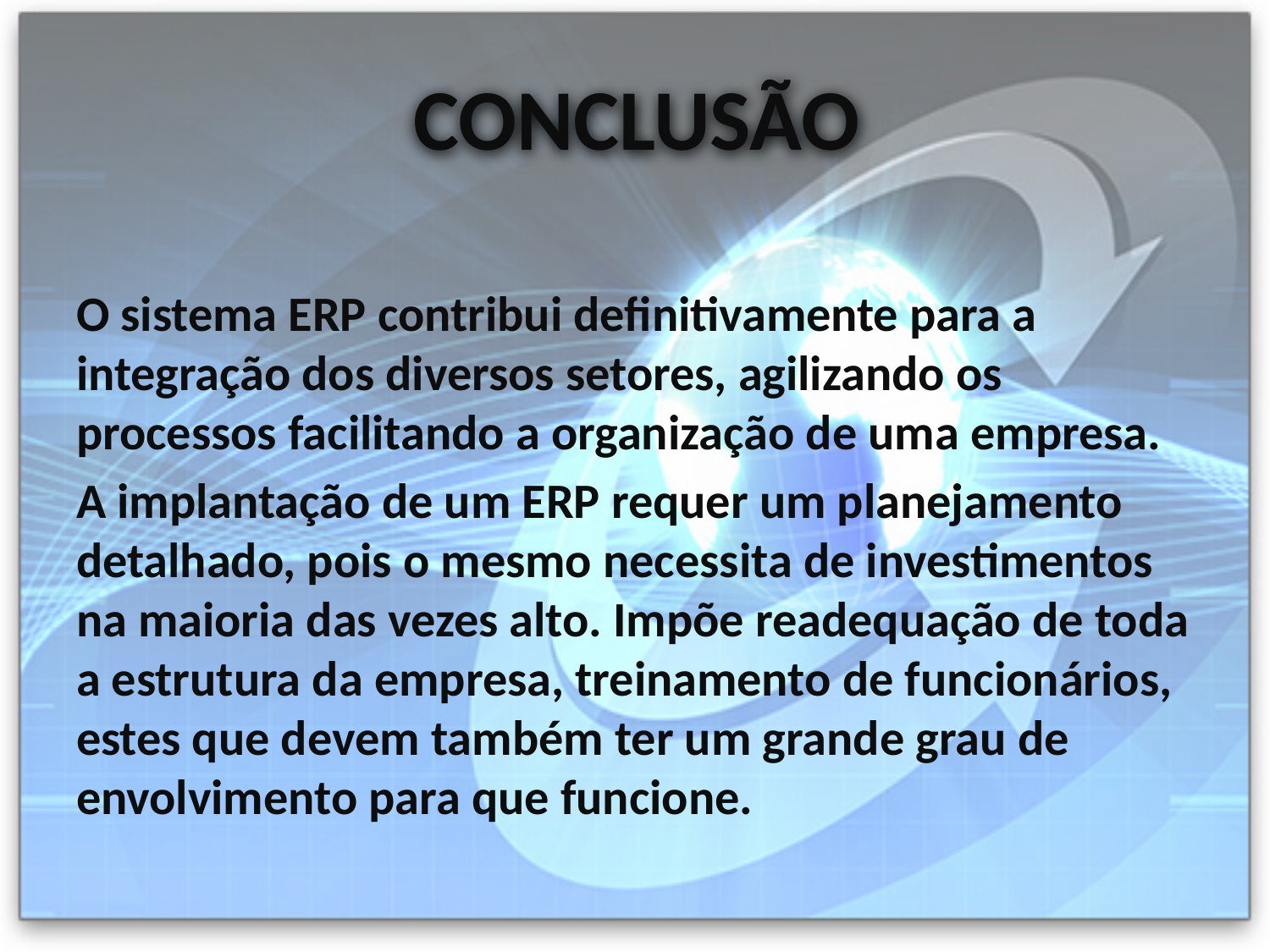

# CONCLUSÃO

O sistema ERP contribui definitivamente para a integração dos diversos setores, agilizando os processos facilitando a organização de uma empresa.
A implantação de um ERP requer um planejamento detalhado, pois o mesmo necessita de investimentos na maioria das vezes alto. Impõe readequação de toda a estrutura da empresa, treinamento de funcionários, estes que devem também ter um grande grau de envolvimento para que funcione.